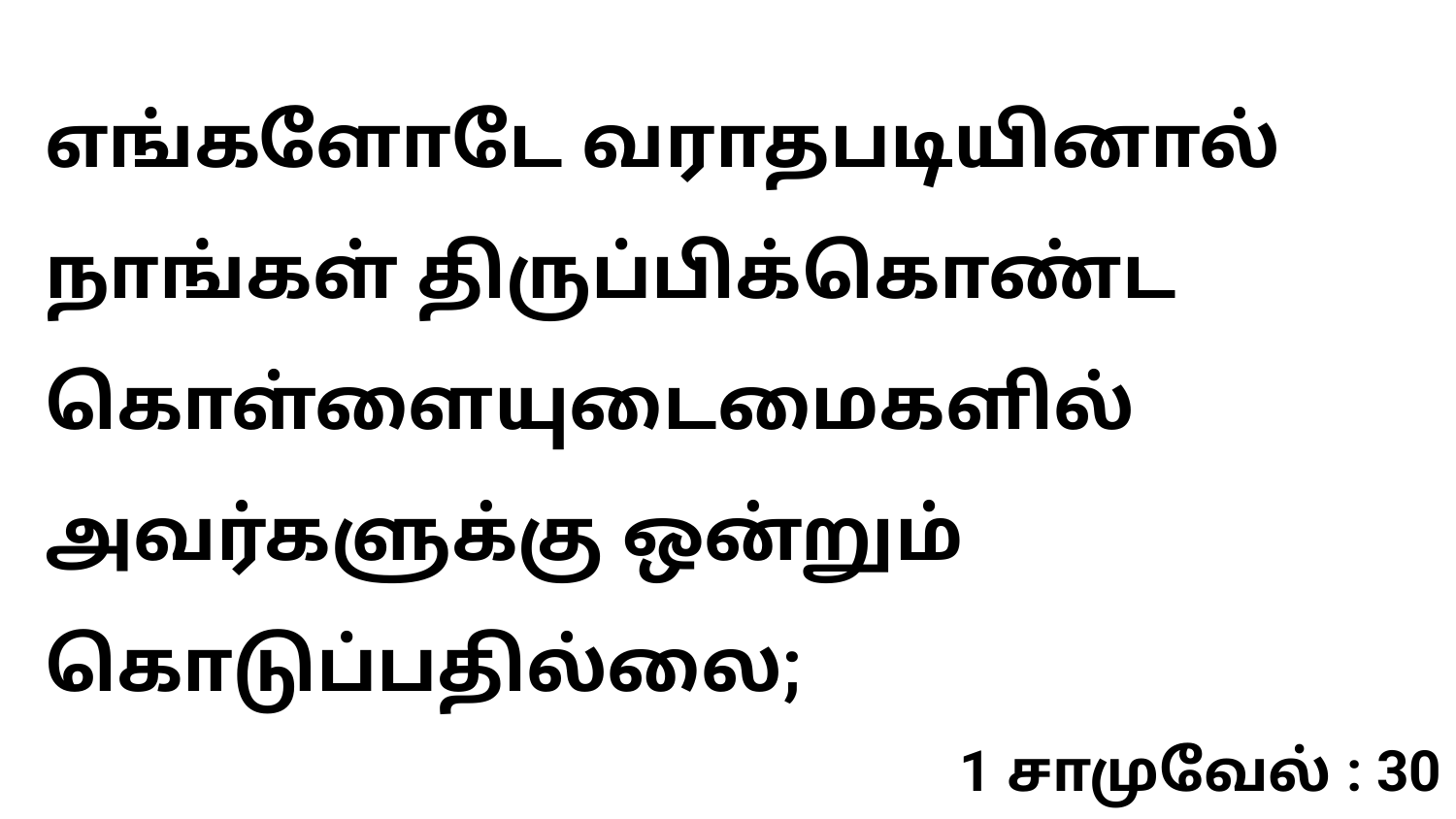

எங்களோடே வராதபடியினால் நாங்கள் திருப்பிக்கொண்ட கொள்ளையுடைமைகளில் அவர்களுக்கு ஒன்றும் கொடுப்பதில்லை;
1 சாமுவேல் : 30